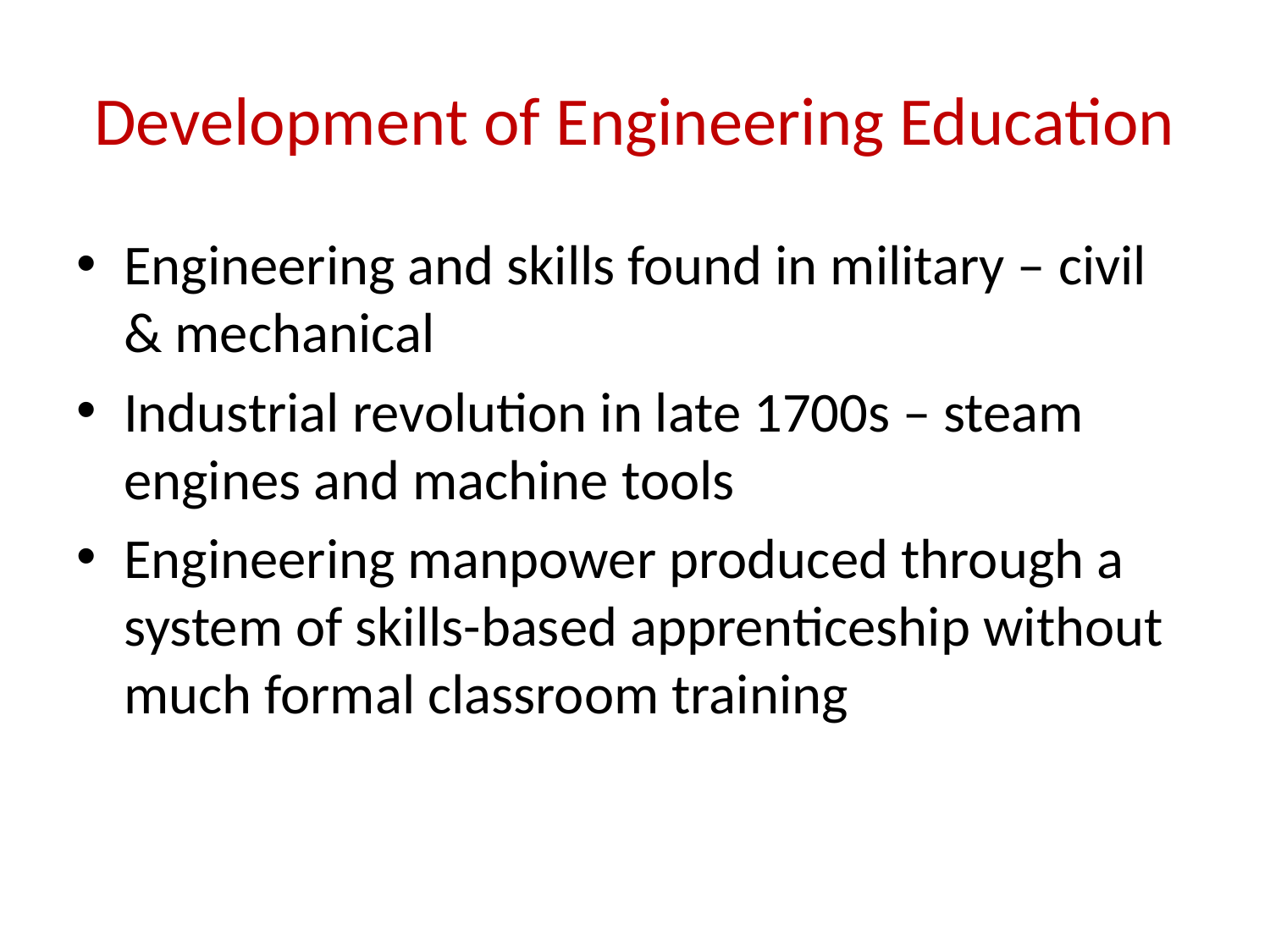

# Development of Engineering Education
Engineering and skills found in military – civil & mechanical
Industrial revolution in late 1700s – steam engines and machine tools
Engineering manpower produced through a system of skills-based apprenticeship without much formal classroom training